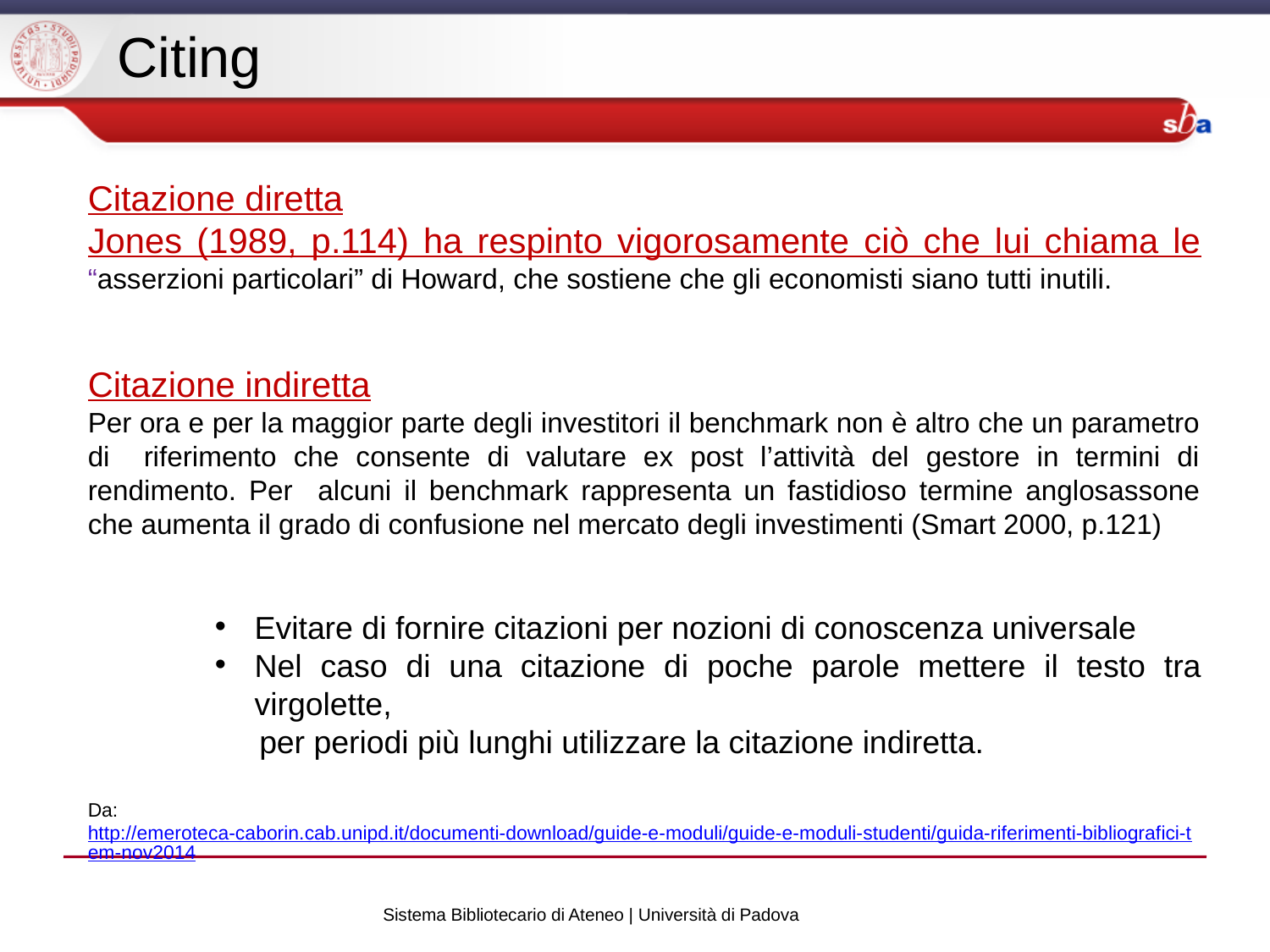

Citing
Citazione diretta
Jones (1989, p.114) ha respinto vigorosamente ciò che lui chiama le “asserzioni particolari” di Howard, che sostiene che gli economisti siano tutti inutili.

Citazione indiretta
Per ora e per la maggior parte degli investitori il benchmark non è altro che un parametro di  riferimento che consente di valutare ex post l’attività del gestore in termini di rendimento. Per  alcuni il benchmark rappresenta un fastidioso termine anglosassone che aumenta il grado di confusione nel mercato degli investimenti (Smart 2000, p.121)

Evitare di fornire citazioni per nozioni di conoscenza universale
Nel caso di una citazione di poche parole mettere il testo tra virgolette,
     per periodi più lunghi utilizzare la citazione indiretta.

Da: http://emeroteca-caborin.cab.unipd.it/documenti-download/guide-e-moduli/guide-e-moduli-studenti/guida-riferimenti-bibliografici-tem-nov2014

Sistema Bibliotecario di Ateneo | Università di Padova